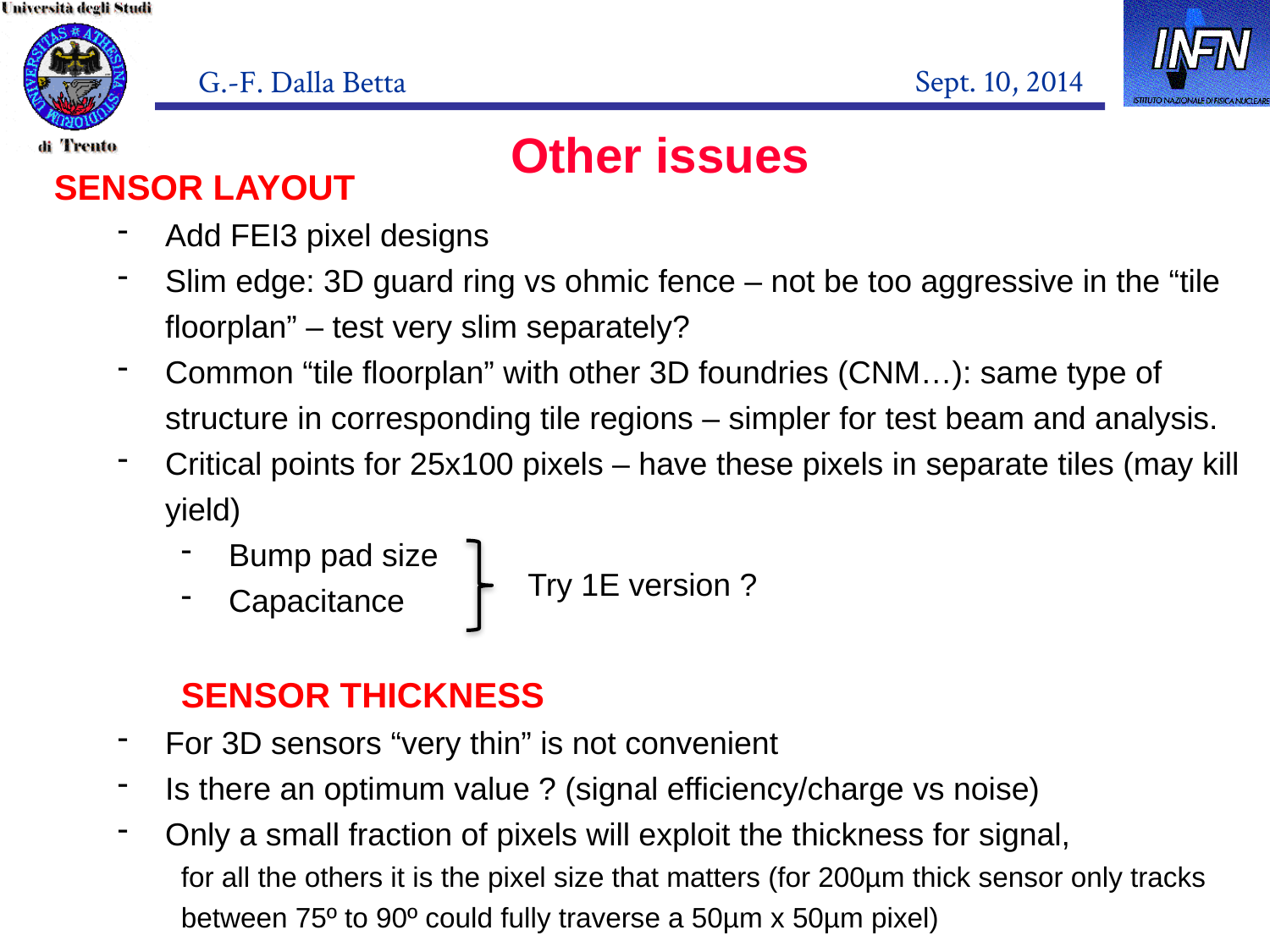

Other issues
SENSOR LAYOUT
Add FEI3 pixel designs
Slim edge: 3D guard ring vs ohmic fence – not be too aggressive in the “tile floorplan” – test very slim separately?
Common “tile floorplan” with other 3D foundries (CNM…): same type of structure in corresponding tile regions – simpler for test beam and analysis.
Critical points for 25x100 pixels – have these pixels in separate tiles (may kill yield)
Bump pad size
Capacitance

SENSOR THICKNESS
For 3D sensors “very thin” is not convenient
Is there an optimum value ? (signal efficiency/charge vs noise)
Only a small fraction of pixels will exploit the thickness for signal,
for all the others it is the pixel size that matters (for 200µm thick sensor only tracks between 75º to 90º could fully traverse a 50µm x 50µm pixel)

Try 1E version ?